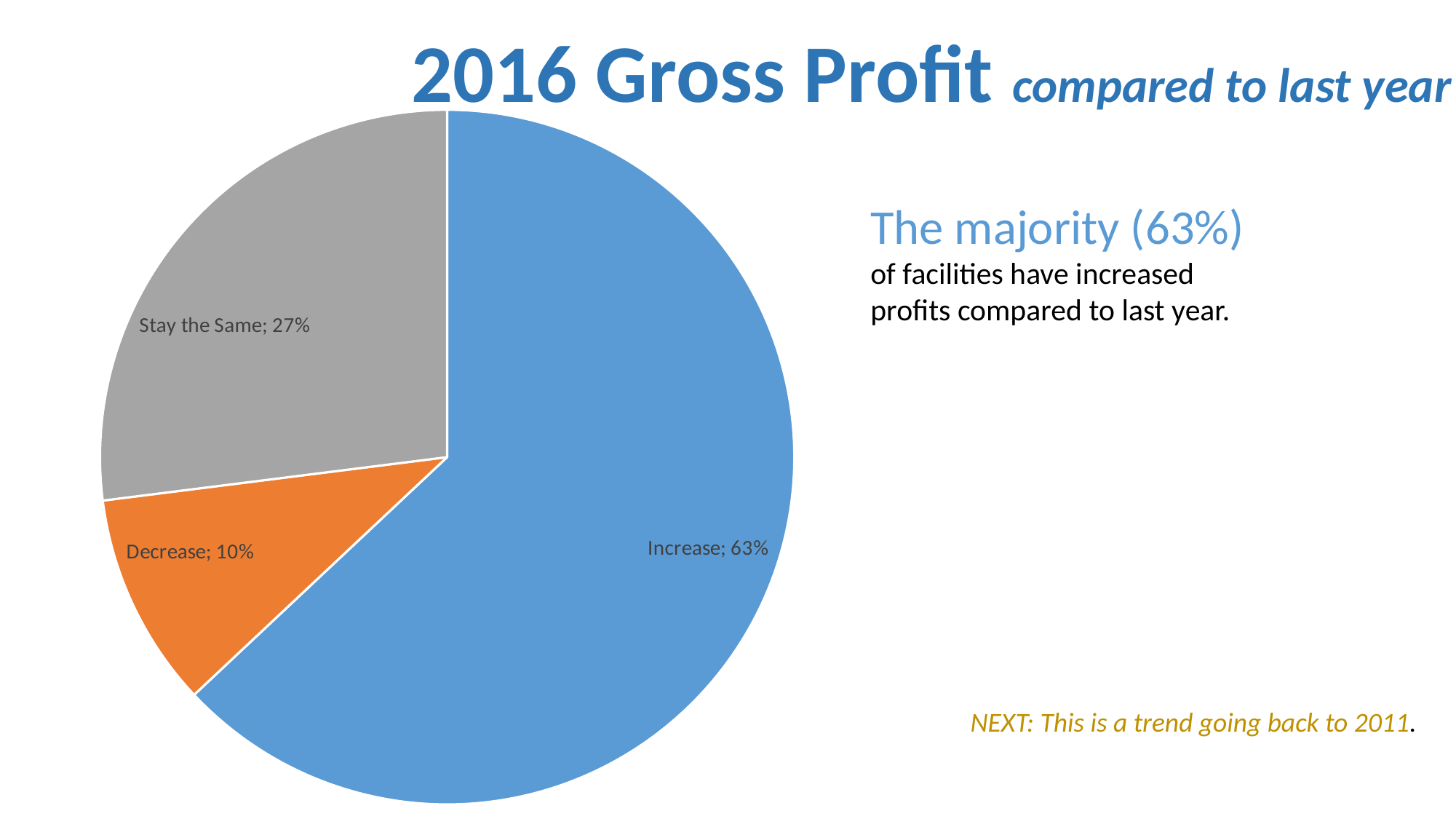

2016 Gross Profit compared to last year

### Chart

| Category |  |
|---|---|
| Increase | 0.63 |
| Decrease | 0.1 |
| Stay the Same | 0.27 |
The majority (63%) of facilities have increased profits compared to last year.
NEXT: This is a trend going back to 2011.